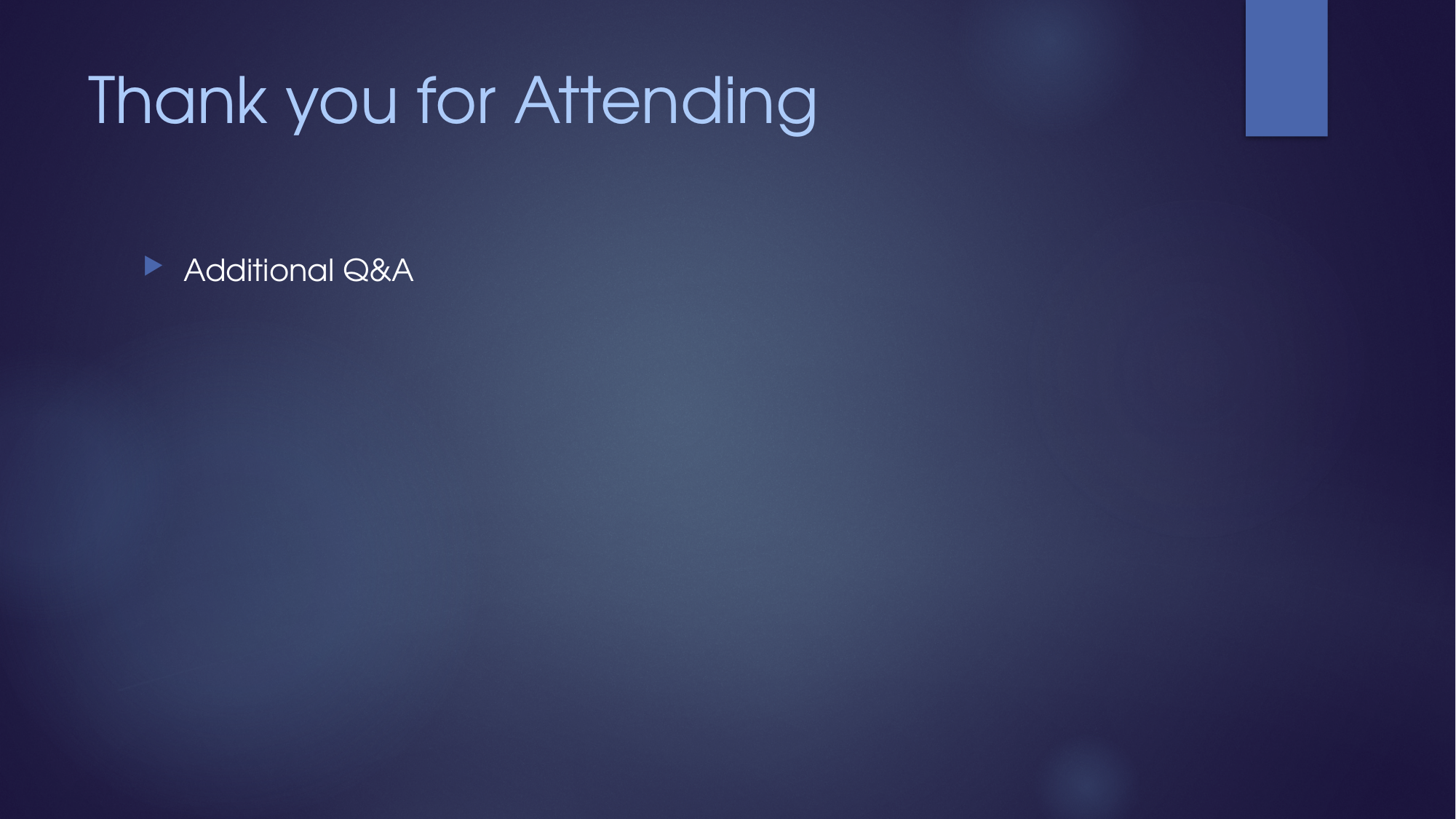

# Thank you for Attending
Additional Q&A